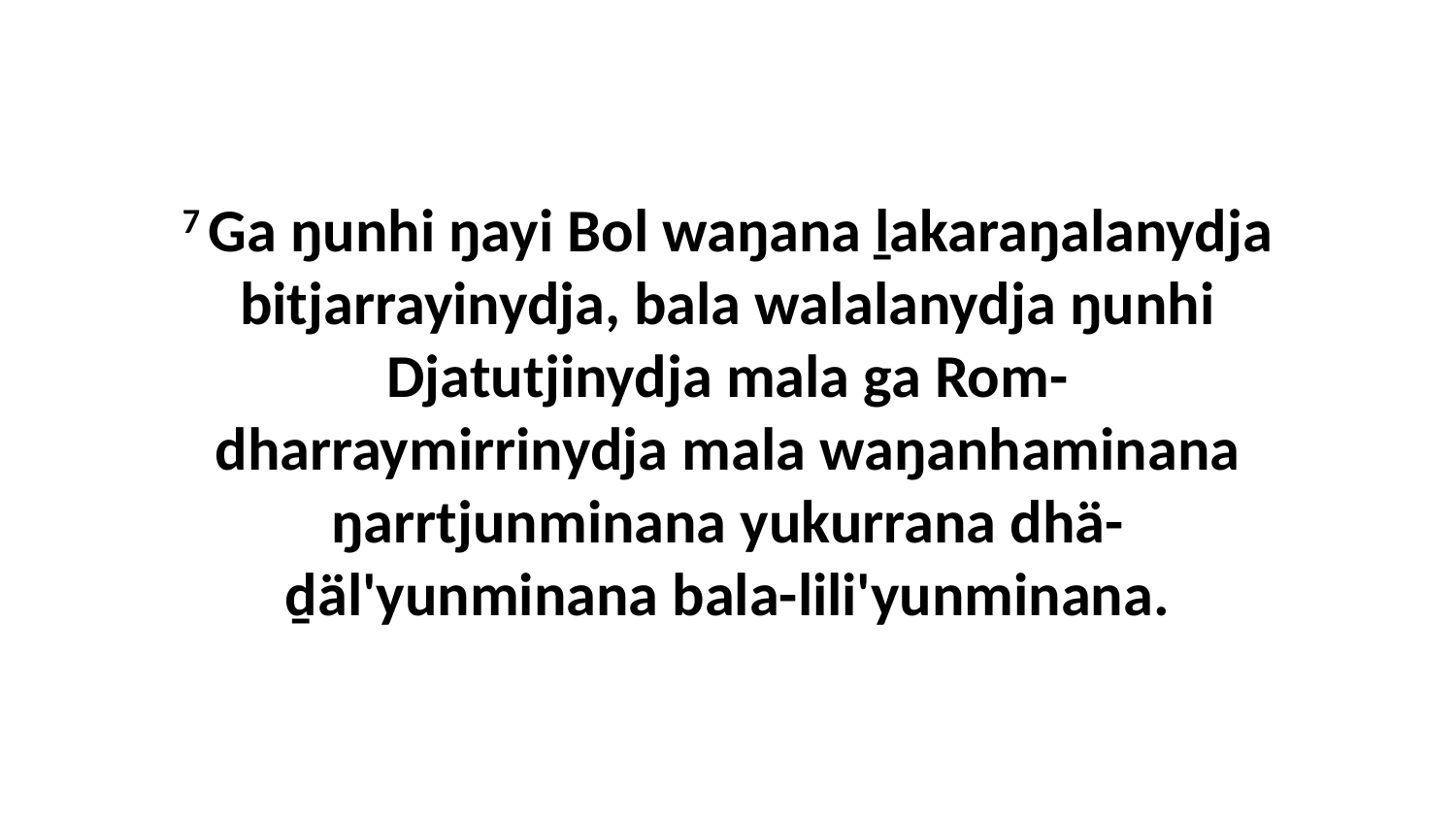

7 Ga ŋunhi ŋayi Bol waŋana ḻakaraŋalanydja bitjarrayinydja, bala walalanydja ŋunhi Djatutjinydja mala ga Rom-dharraymirrinydja mala waŋanhaminana ŋarrtjunminana yukurrana dhä-ḏäl'yunminana bala-lili'yunminana.